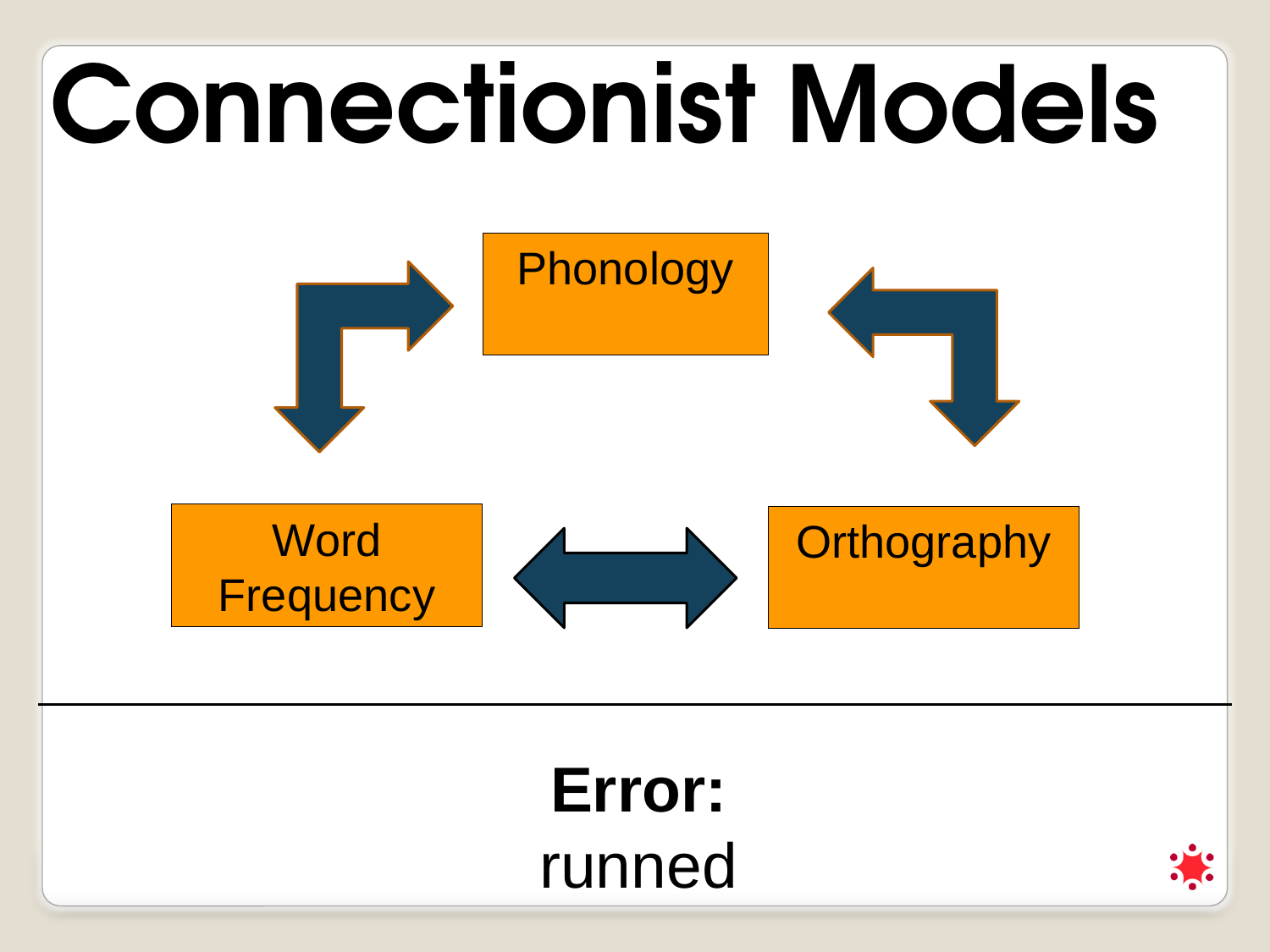

Connectionist Models
Phonology

Word Frequency
Orthography

Error:
runned